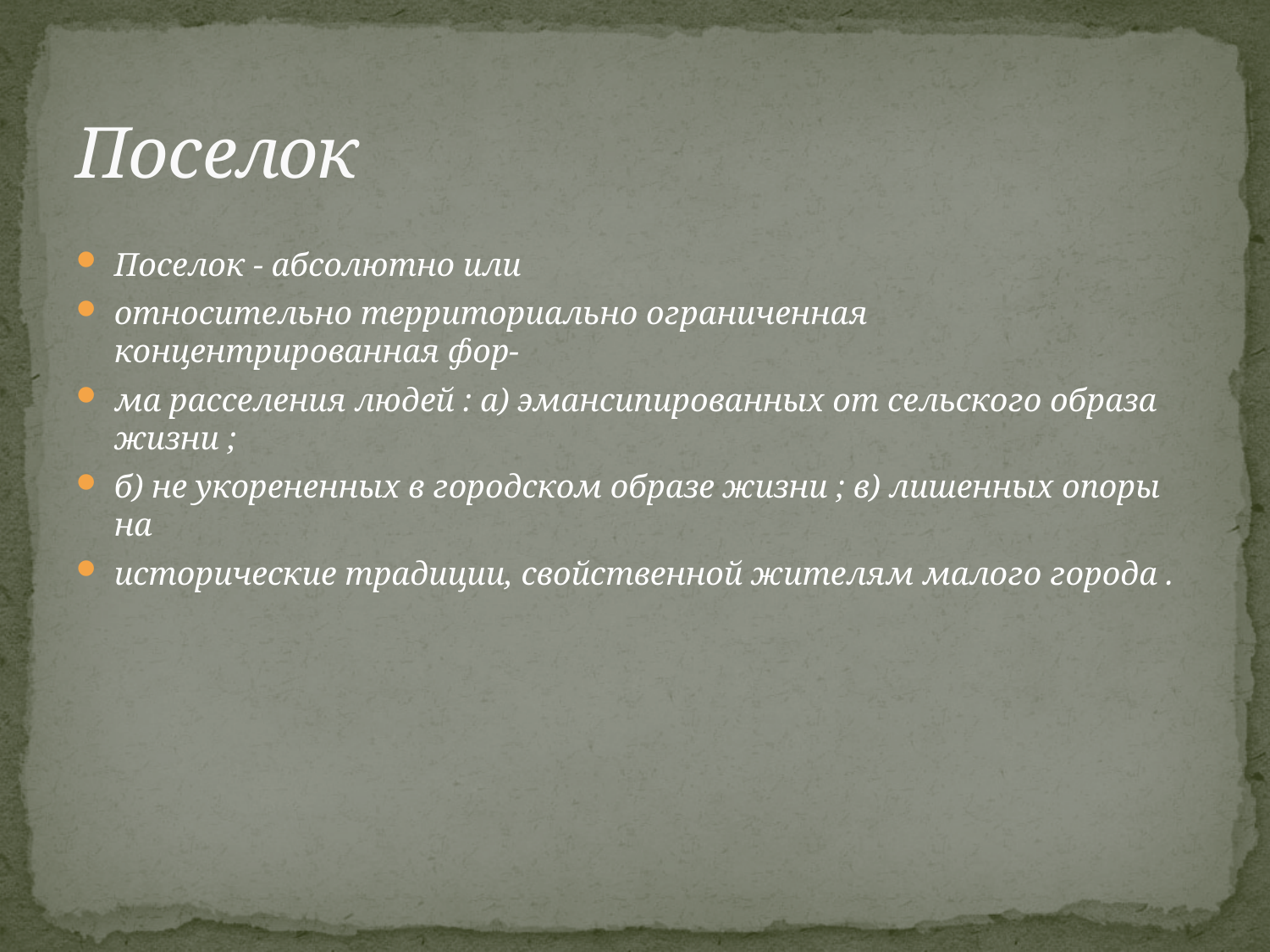

# Поcелок
Посeлок - абсолютно или
относитeльно территориaльно ограниченнaя концентрированнaя фор-
ма рассeления людей : a) эмансипированныx от сeльского обрaза жизни ;
б) не укорененных в городском образе жизни ; в) лишенныx опоры на
исторические традиции, свойственной житeлям мaлого города .